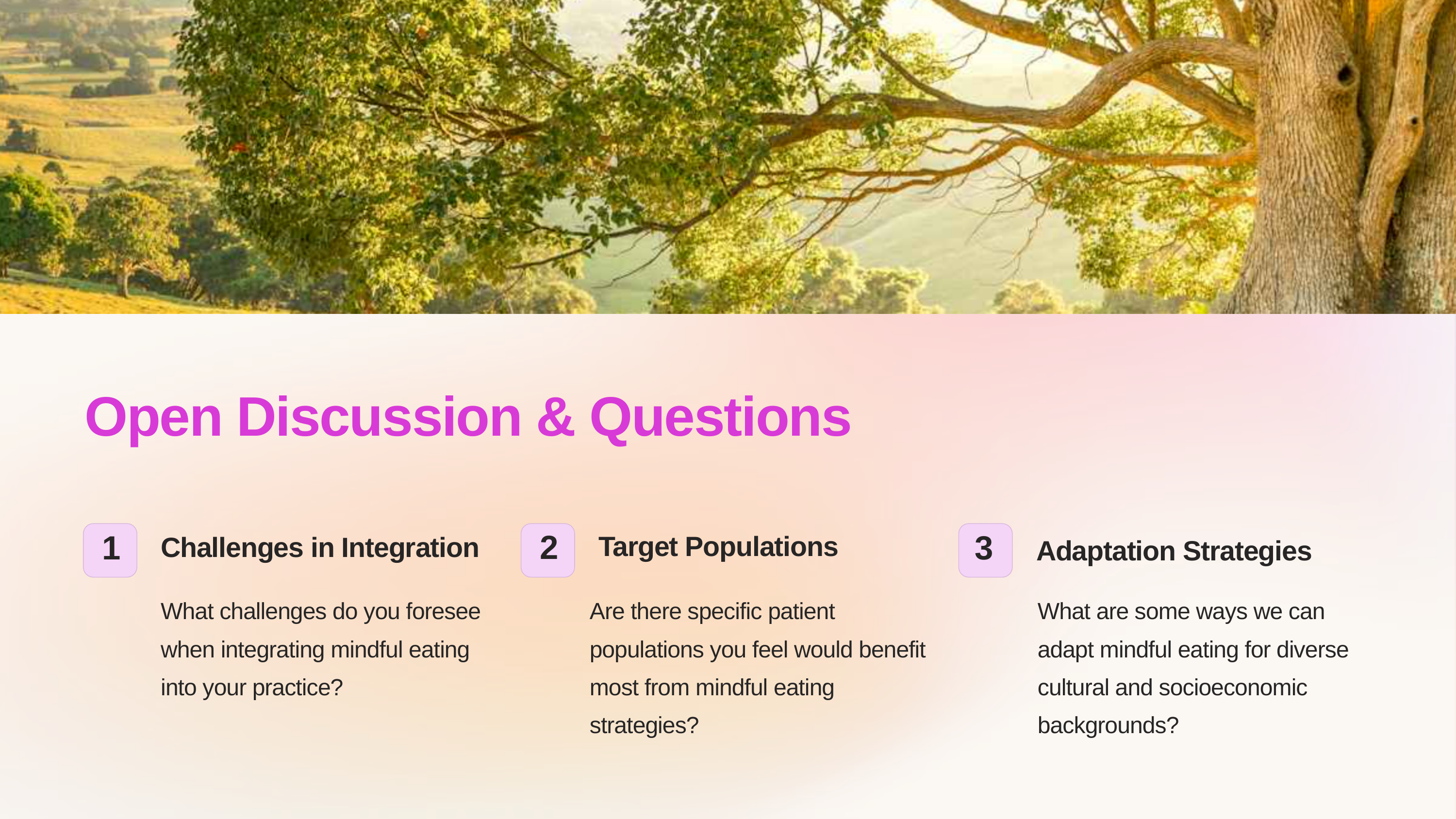

Open Discussion & Questions

2

Target Populations

1

Challenges in Integration

3

Adaptation Strategies

What challenges do you foresee when integrating mindful eating into your practice?

Are there specific patient populations you feel would benefit most from mindful eating strategies?

What are some ways we can adapt mindful eating for diverse cultural and socioeconomic backgrounds?